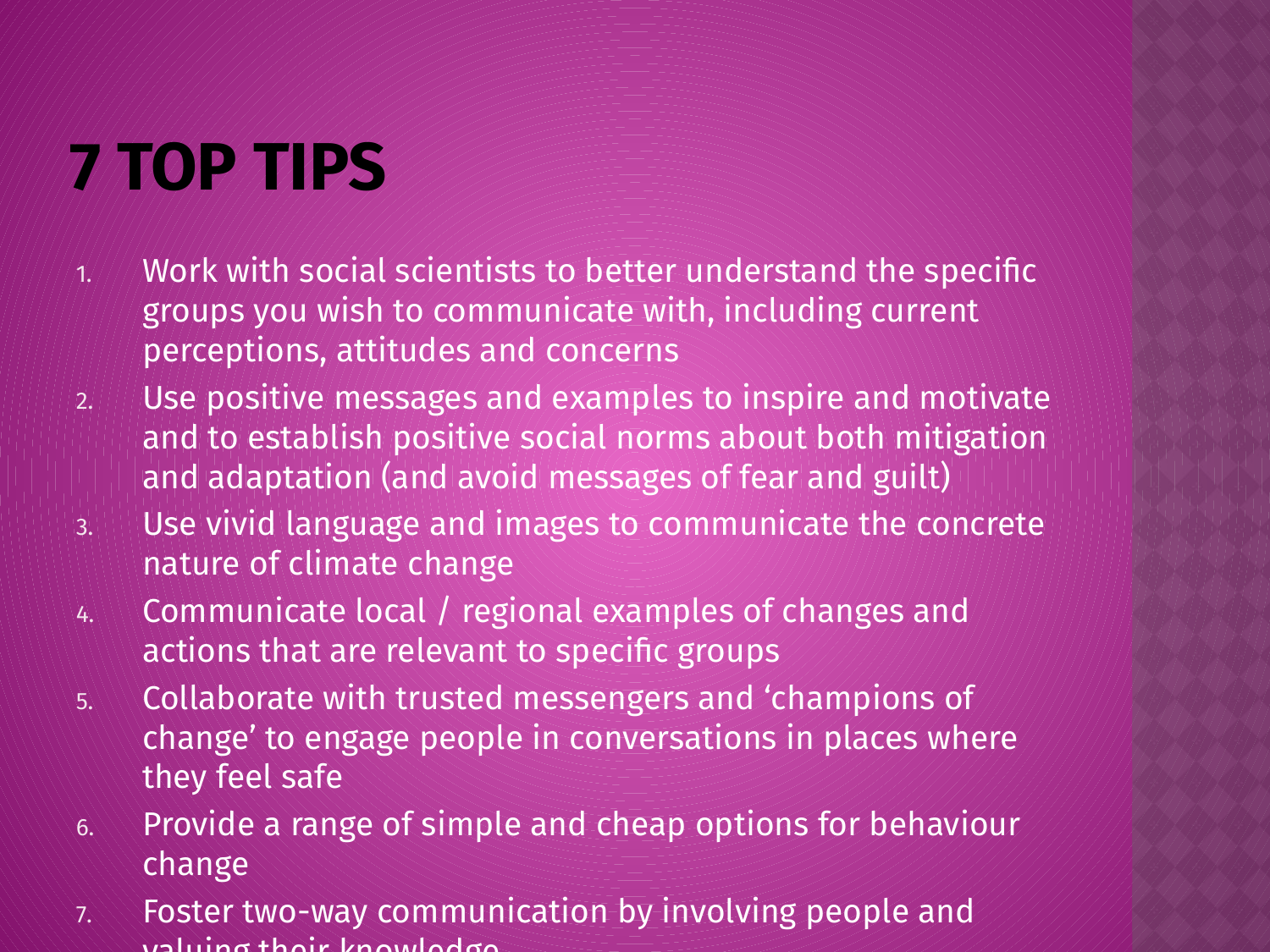

# 7 top tips

Work with social scientists to better understand the specific groups you wish to communicate with, including current perceptions, attitudes and concerns
Use positive messages and examples to inspire and motivate and to establish positive social norms about both mitigation and adaptation (and avoid messages of fear and guilt)
Use vivid language and images to communicate the concrete nature of climate change
Communicate local / regional examples of changes and actions that are relevant to specific groups
Collaborate with trusted messengers and ‘champions of change’ to engage people in conversations in places where they feel safe
Provide a range of simple and cheap options for behaviour change
Foster two-way communication by involving people and valuing their knowledge